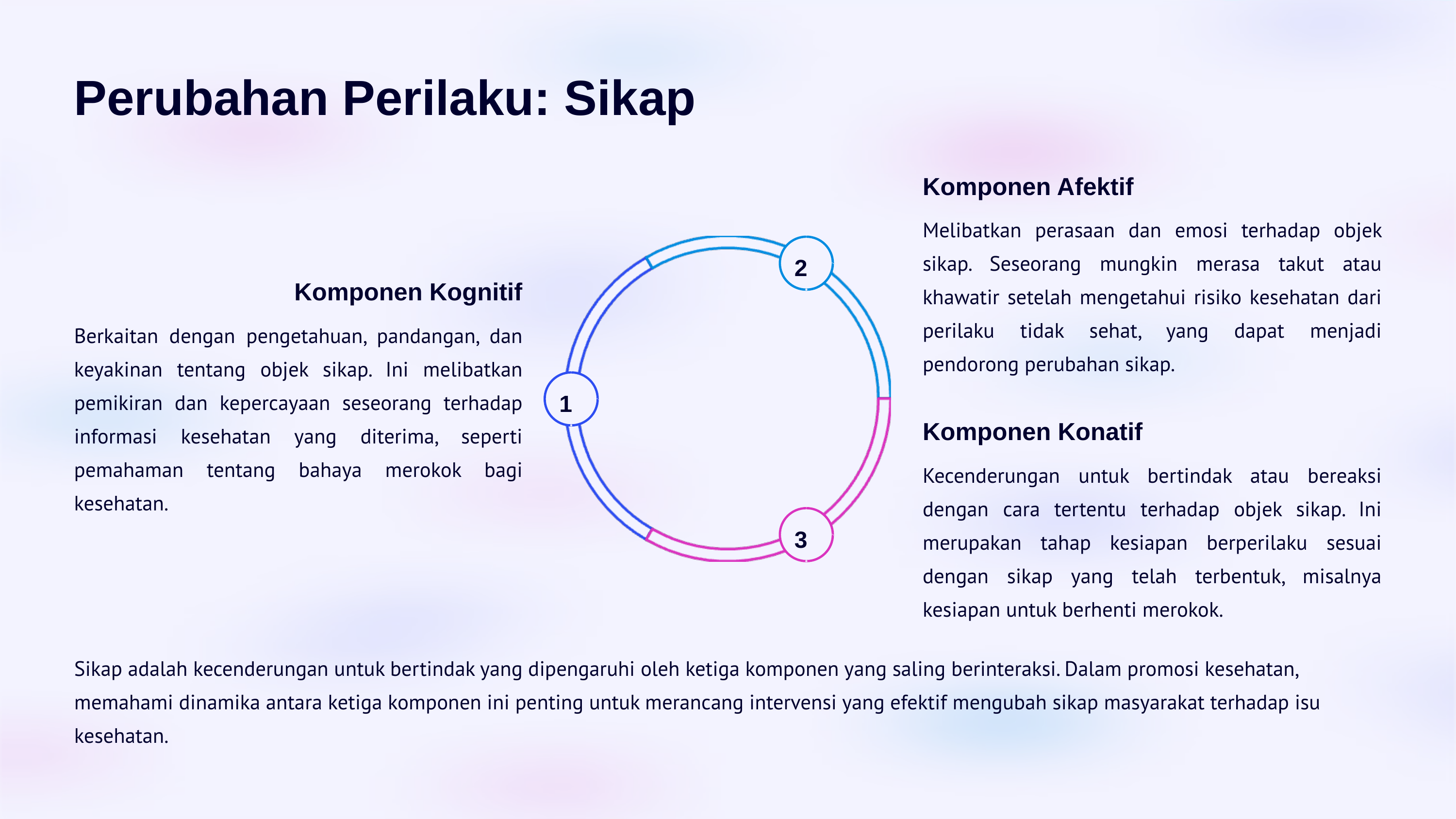

Perubahan Perilaku: Sikap

Komponen Afektif

Melibatkan perasaan dan emosi terhadap objek sikap. Seseorang mungkin merasa takut atau khawatir setelah mengetahui risiko kesehatan dari perilaku tidak sehat, yang dapat menjadi pendorong perubahan sikap.

2

Komponen Kognitif

Berkaitan dengan pengetahuan, pandangan, dan keyakinan tentang objek sikap. Ini melibatkan pemikiran dan kepercayaan seseorang terhadap informasi kesehatan yang diterima, seperti pemahaman tentang bahaya merokok bagi kesehatan.

1

Komponen Konatif

Kecenderungan untuk bertindak atau bereaksi dengan cara tertentu terhadap objek sikap. Ini merupakan tahap kesiapan berperilaku sesuai dengan sikap yang telah terbentuk, misalnya kesiapan untuk berhenti merokok.

3

Sikap adalah kecenderungan untuk bertindak yang dipengaruhi oleh ketiga komponen yang saling berinteraksi. Dalam promosi kesehatan, memahami dinamika antara ketiga komponen ini penting untuk merancang intervensi yang efektif mengubah sikap masyarakat terhadap isu kesehatan.